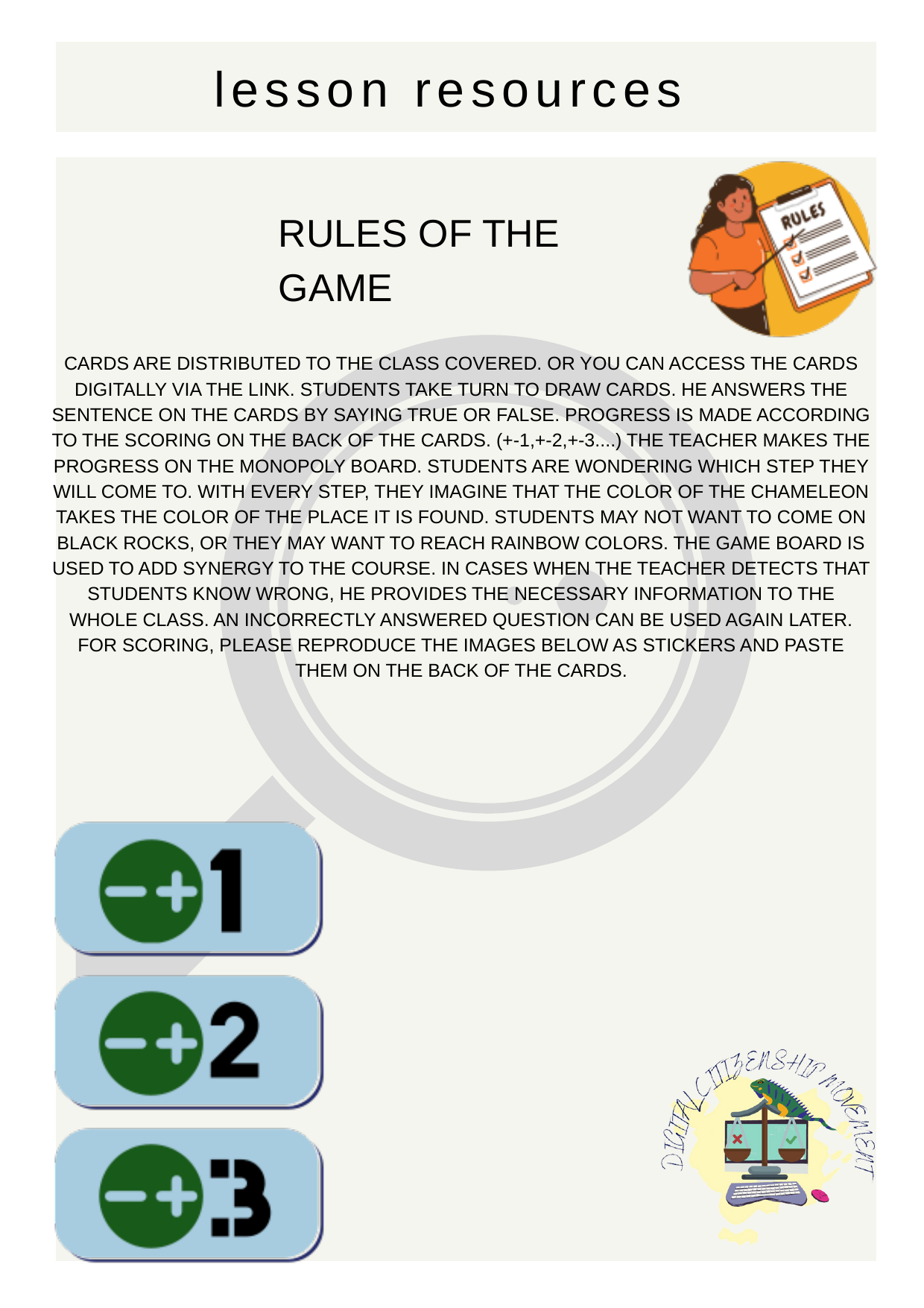

lesson resources

RULES OF THE GAME
CARDS ARE DISTRIBUTED TO THE CLASS COVERED. OR YOU CAN ACCESS THE CARDS DIGITALLY VIA THE LINK. STUDENTS TAKE TURN TO DRAW CARDS. HE ANSWERS THE SENTENCE ON THE CARDS BY SAYING TRUE OR FALSE. PROGRESS IS MADE ACCORDING TO THE SCORING ON THE BACK OF THE CARDS. (+-1,+-2,+-3....) THE TEACHER MAKES THE PROGRESS ON THE MONOPOLY BOARD. STUDENTS ARE WONDERING WHICH STEP THEY WILL COME TO. WITH EVERY STEP, THEY IMAGINE THAT THE COLOR OF THE CHAMELEON TAKES THE COLOR OF THE PLACE IT IS FOUND. STUDENTS MAY NOT WANT TO COME ON BLACK ROCKS, OR THEY MAY WANT TO REACH RAINBOW COLORS. THE GAME BOARD IS USED TO ADD SYNERGY TO THE COURSE. IN CASES WHEN THE TEACHER DETECTS THAT STUDENTS KNOW WRONG, HE PROVIDES THE NECESSARY INFORMATION TO THE WHOLE CLASS. AN INCORRECTLY ANSWERED QUESTION CAN BE USED AGAIN LATER. FOR SCORING, PLEASE REPRODUCE THE IMAGES BELOW AS STICKERS AND PASTE THEM ON THE BACK OF THE CARDS.